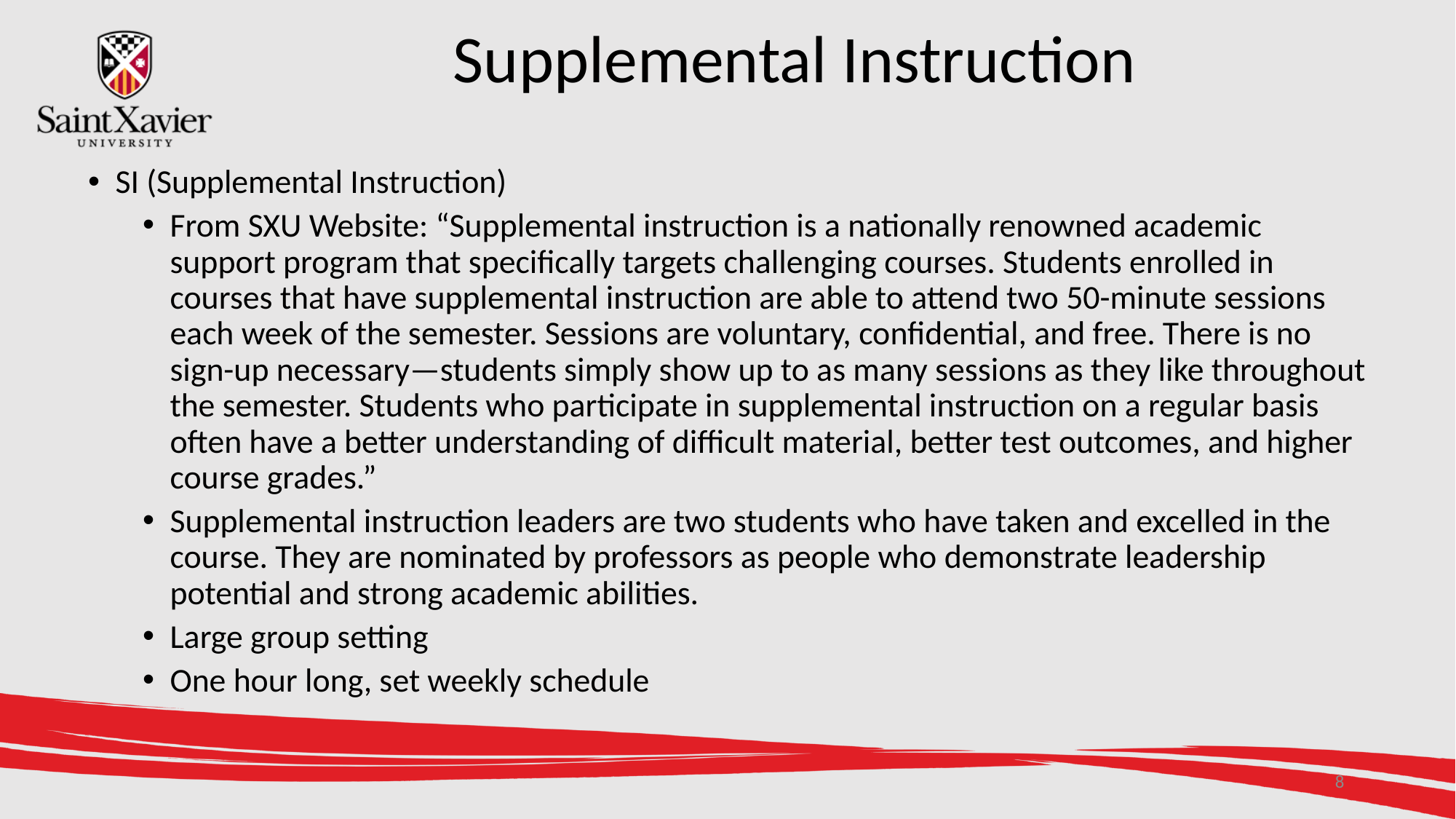

# Supplemental Instruction
SI (Supplemental Instruction)
From SXU Website: “Supplemental instruction is a nationally renowned academic support program that specifically targets challenging courses. Students enrolled in courses that have supplemental instruction are able to attend two 50-minute sessions each week of the semester. Sessions are voluntary, confidential, and free. There is no sign-up necessary—students simply show up to as many sessions as they like throughout the semester. Students who participate in supplemental instruction on a regular basis often have a better understanding of difficult material, better test outcomes, and higher course grades.”
Supplemental instruction leaders are two students who have taken and excelled in the course. They are nominated by professors as people who demonstrate leadership potential and strong academic abilities.
Large group setting
One hour long, set weekly schedule

8